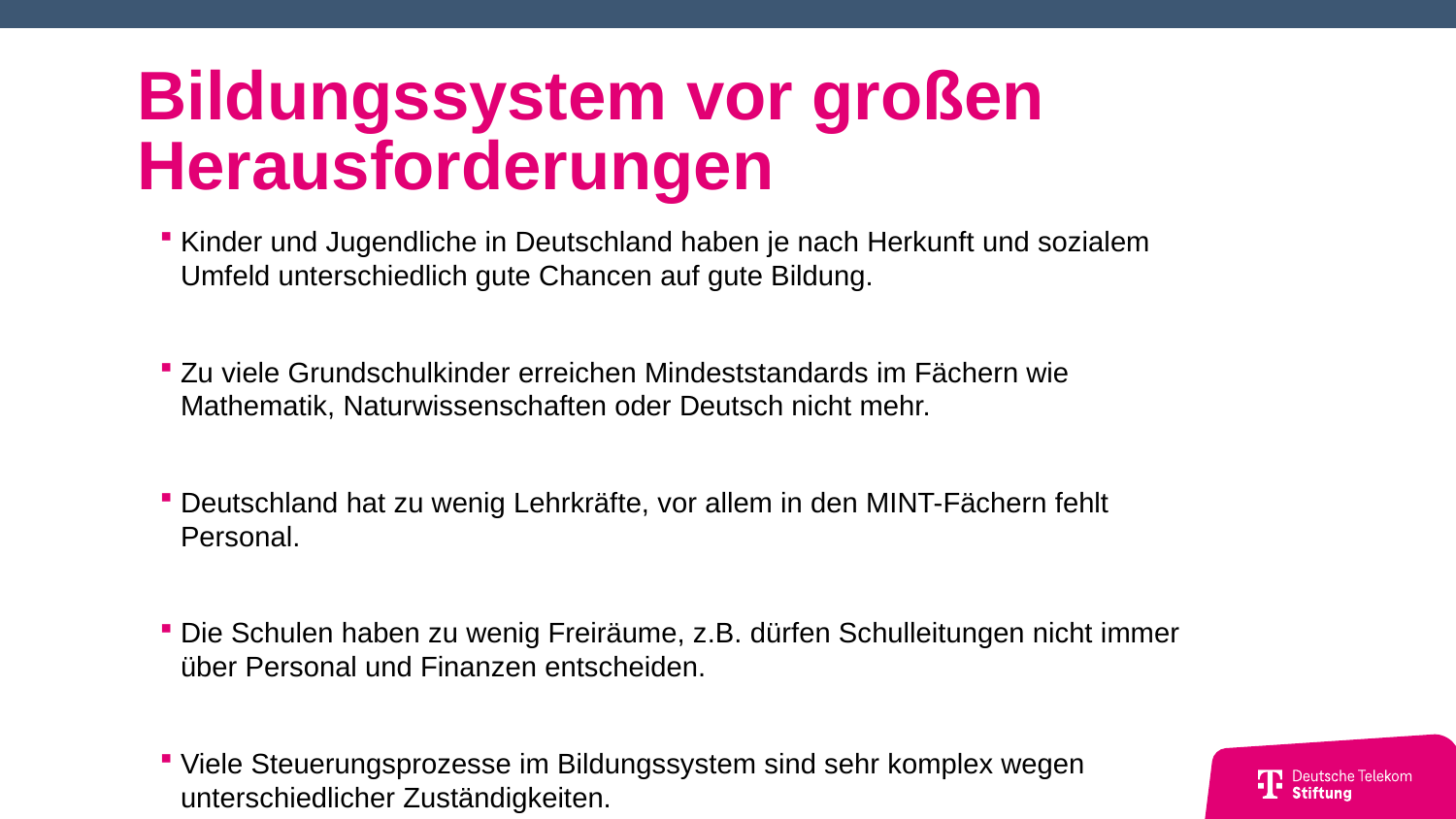

# Bildungssystem vor großen Herausforderungen
Kinder und Jugendliche in Deutschland haben je nach Herkunft und sozialem Umfeld unterschiedlich gute Chancen auf gute Bildung.

Zu viele Grundschulkinder erreichen Mindeststandards im Fächern wie Mathematik, Naturwissenschaften oder Deutsch nicht mehr.

Deutschland hat zu wenig Lehrkräfte, vor allem in den MINT-Fächern fehlt Personal.

Die Schulen haben zu wenig Freiräume, z.B. dürfen Schulleitungen nicht immer über Personal und Finanzen entscheiden.

Viele Steuerungsprozesse im Bildungssystem sind sehr komplex wegen unterschiedlicher Zuständigkeiten.

KI-Hype